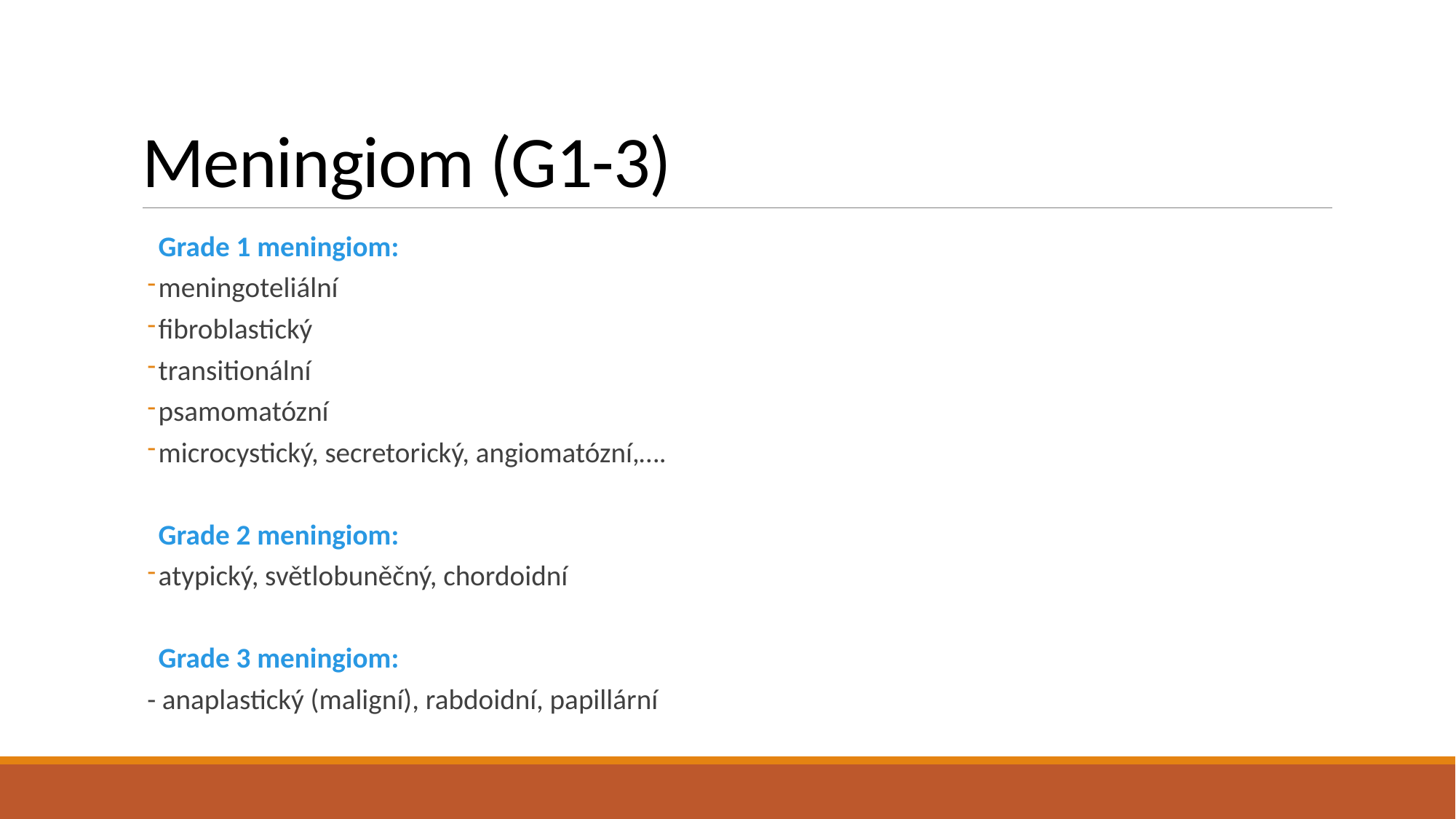

# Meningiom (G1-3)
Grade 1 meningiom:
meningoteliální
fibroblastický
transitionální
psamomatózní
microcystický, secretorický, angiomatózní,….

Grade 2 meningiom:
atypický, světlobuněčný, chordoidní

Grade 3 meningiom:
- anaplastický (maligní), rabdoidní, papillární